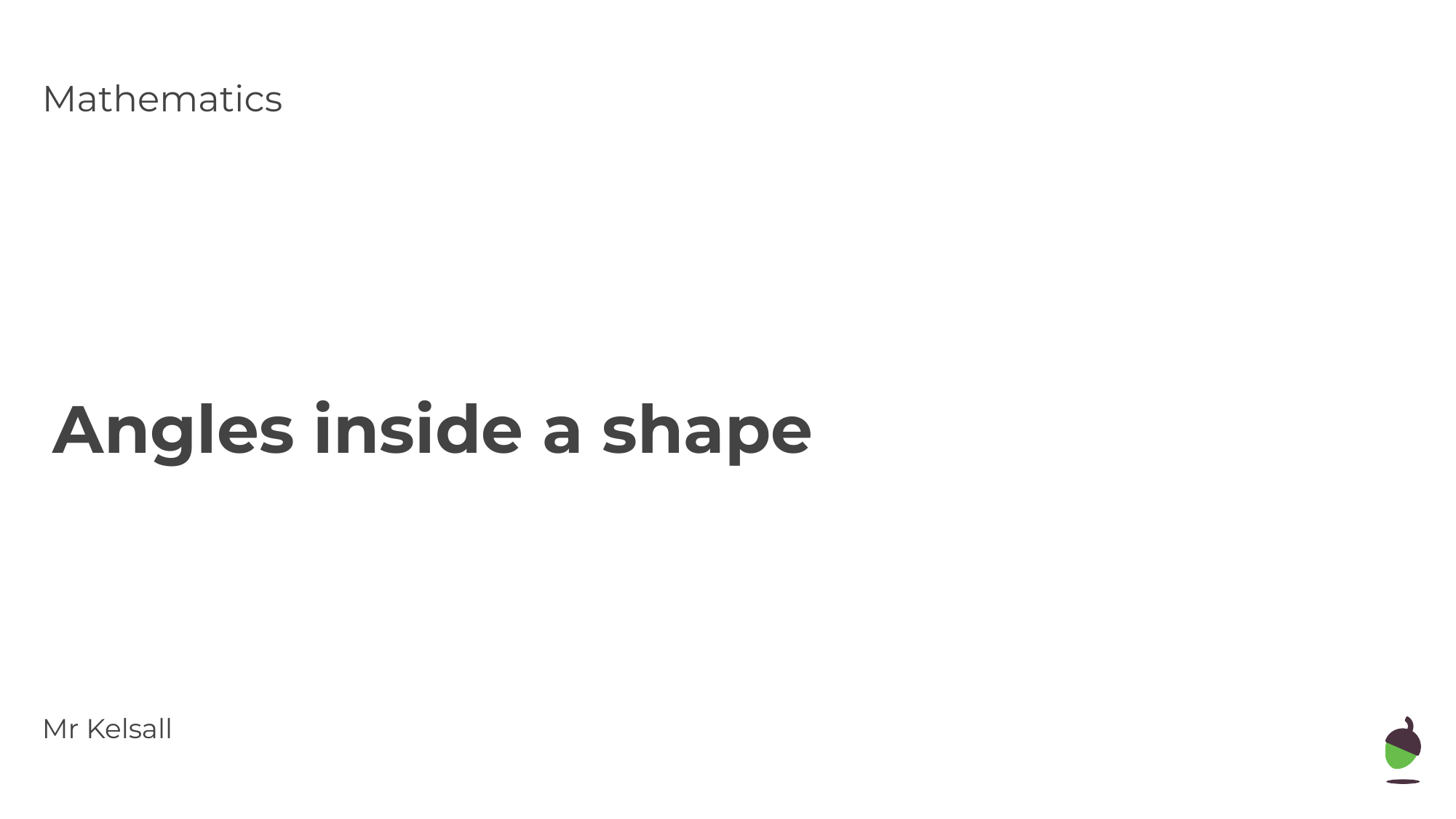

Mathematics
Angles inside a shape
Mr Kelsall